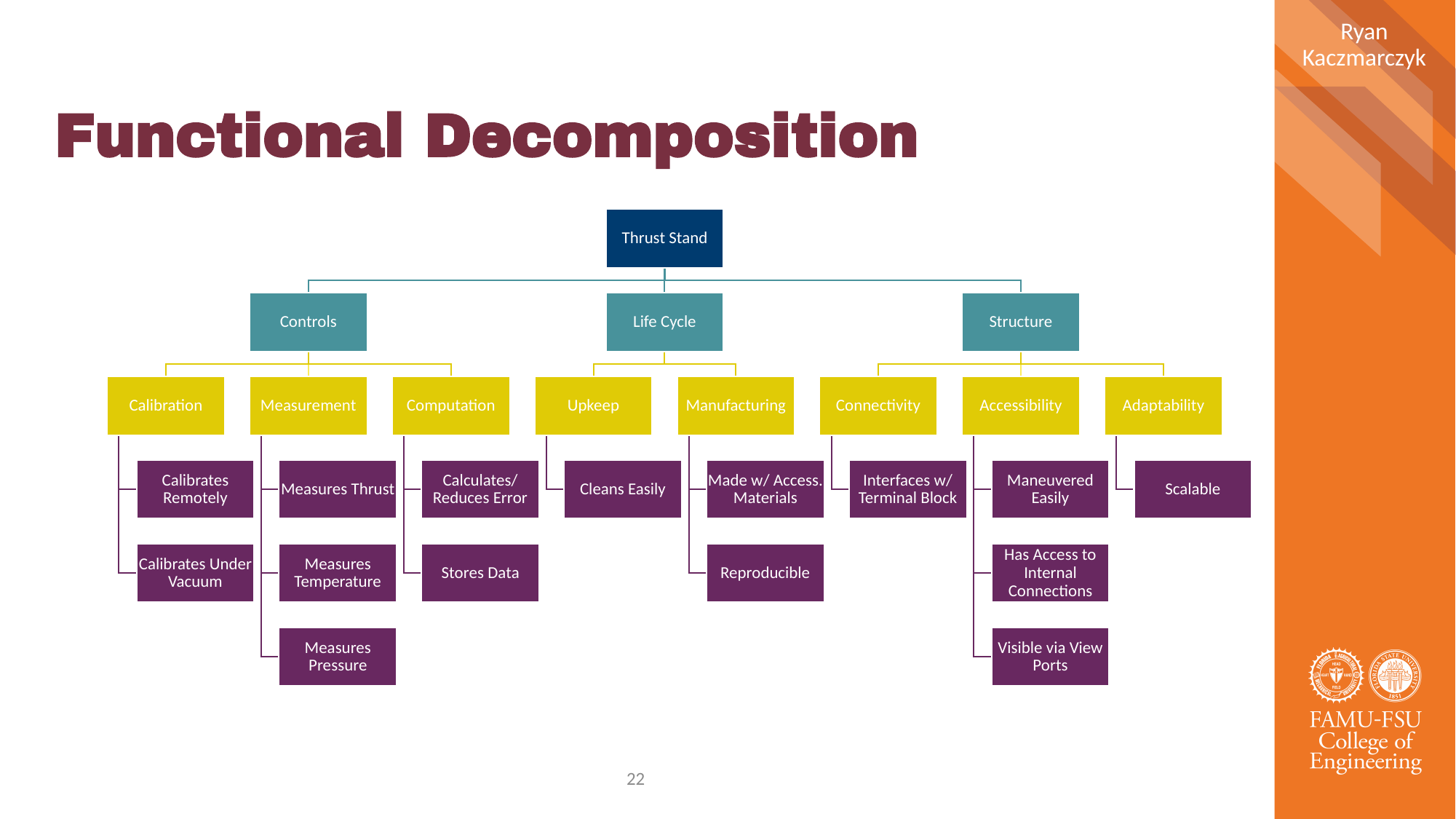

Ryan Kaczmarczyk
# Functional Decomposition
Thrust Stand
Controls
Calibration
Calibrates Remotely
Calibrates Under Vacuum
Measurement
Measures Thrust
Measures Temperature
Measures Pressure
Computation
Calculates/ Reduces Error
Stores Data
Life Cycle
Upkeep
Cleans Easily
Manufacturing
Made w/ Access. Materials
Reproducible
Structure
Connectivity
Interfaces w/ Terminal Block
Accessibility
Maneuvered Easily
Has Access to Internal Connections
Visible via View Ports
Adaptability
Scalable
22